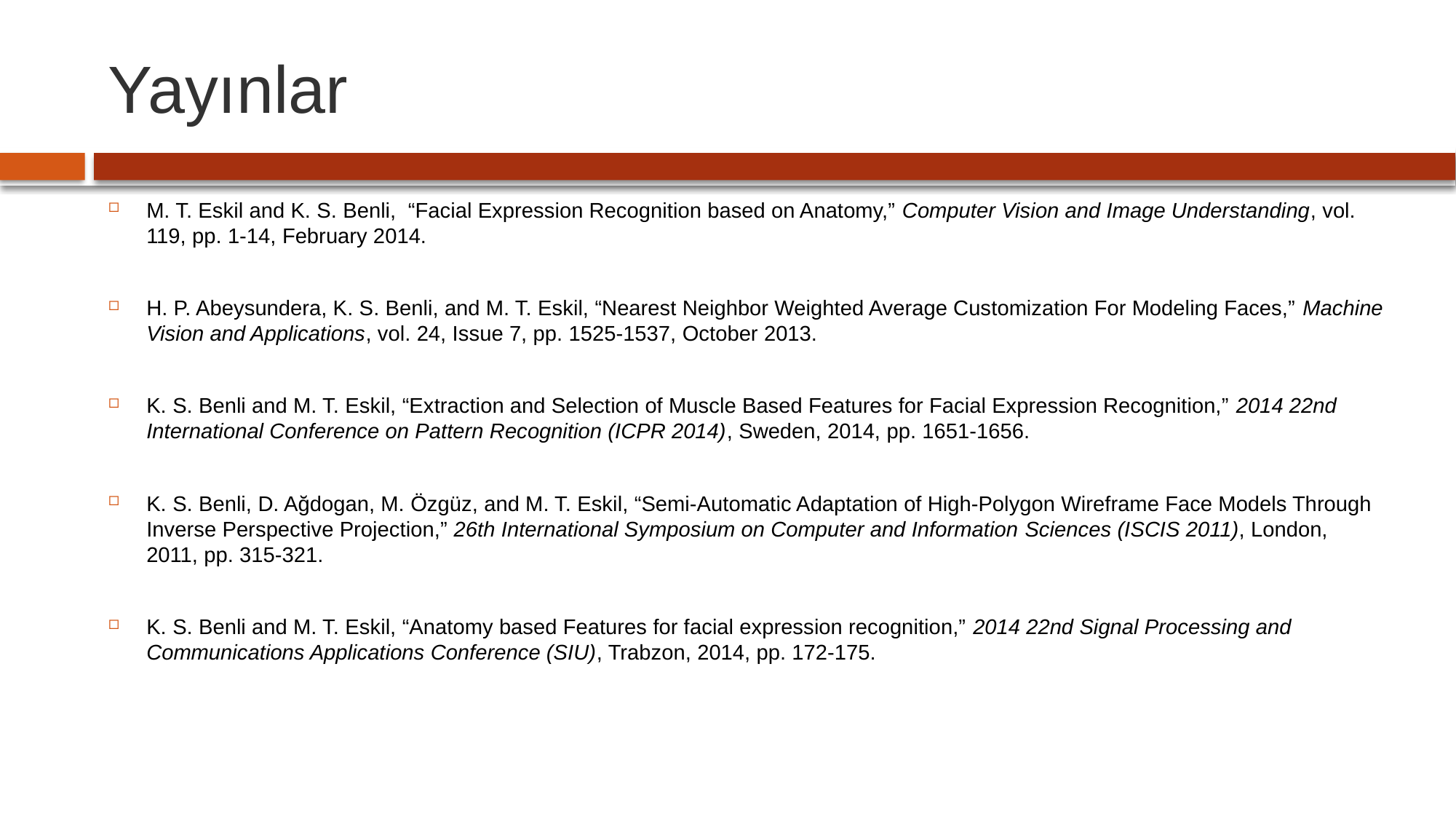

# Yayınlar
M. T. Eskil and K. S. Benli,  “Facial Expression Recognition based on Anatomy,” Computer Vision and Image Understanding, vol. 119, pp. 1-14, February 2014.

H. P. Abeysundera, K. S. Benli, and M. T. Eskil, “Nearest Neighbor Weighted Average Customization For Modeling Faces,” Machine Vision and Applications, vol. 24, Issue 7, pp. 1525-1537, October 2013.

K. S. Benli and M. T. Eskil, “Extraction and Selection of Muscle Based Features for Facial Expression Recognition,” 2014 22nd International Conference on Pattern Recognition (ICPR 2014), Sweden, 2014, pp. 1651-1656.

K. S. Benli, D. Ağdogan, M. Özgüz, and M. T. Eskil, “Semi-Automatic Adaptation of High-Polygon Wireframe Face Models Through Inverse Perspective Projection,” 26th International Symposium on Computer and Information Sciences (ISCIS 2011), London, 2011, pp. 315-321.

K. S. Benli and M. T. Eskil, “Anatomy based Features for facial expression recognition,” 2014 22nd Signal Processing and Communications Applications Conference (SIU), Trabzon, 2014, pp. 172-175.